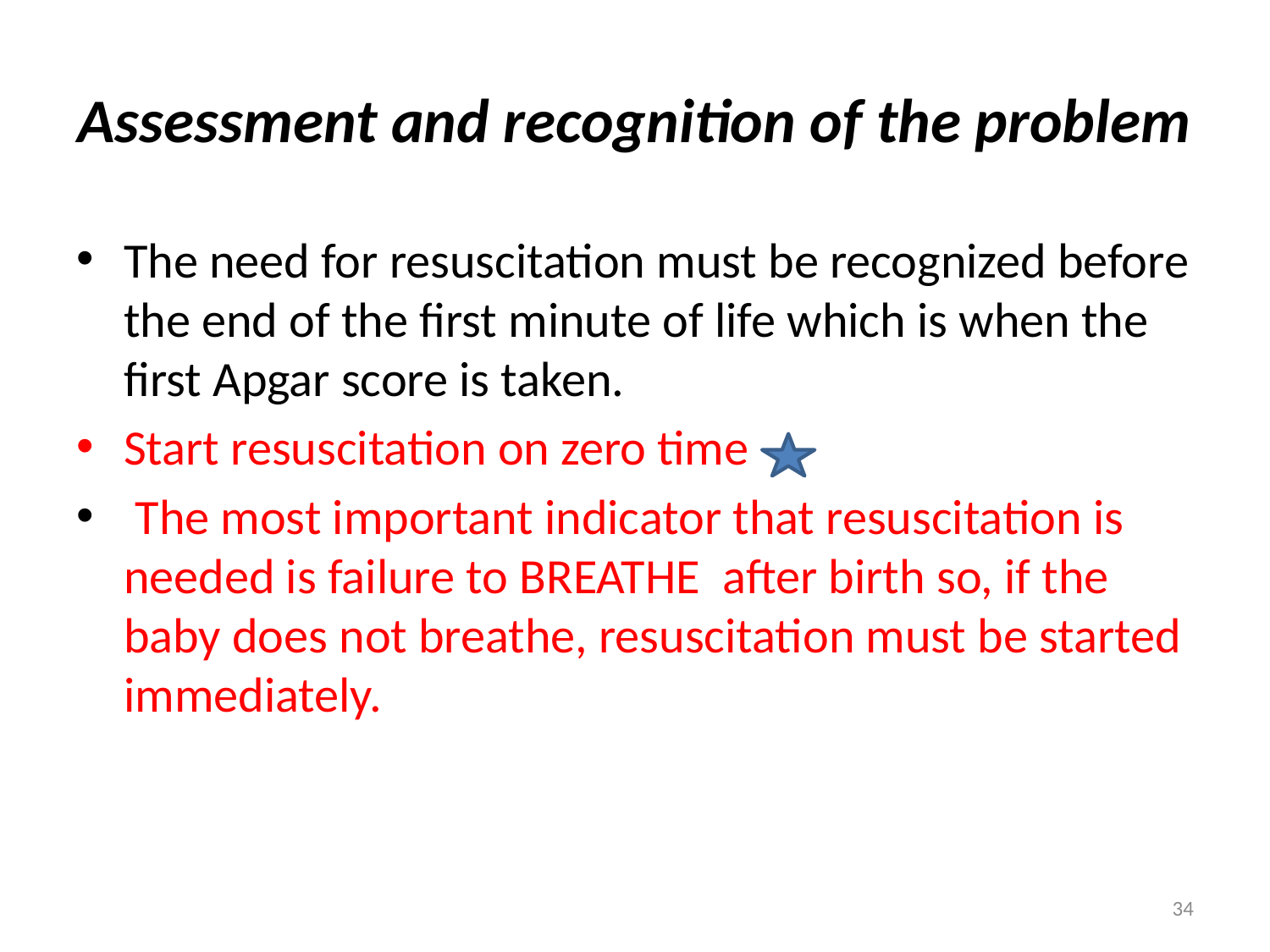

# Assessment and recognition of the problem
The need for resuscitation must be recognized before the end of the first minute of life which is when the first Apgar score is taken.
Start resuscitation on zero time
 The most important indicator that resuscitation is needed is failure to BREATHE  after birth so, if the baby does not breathe, resuscitation must be started immediately.

34